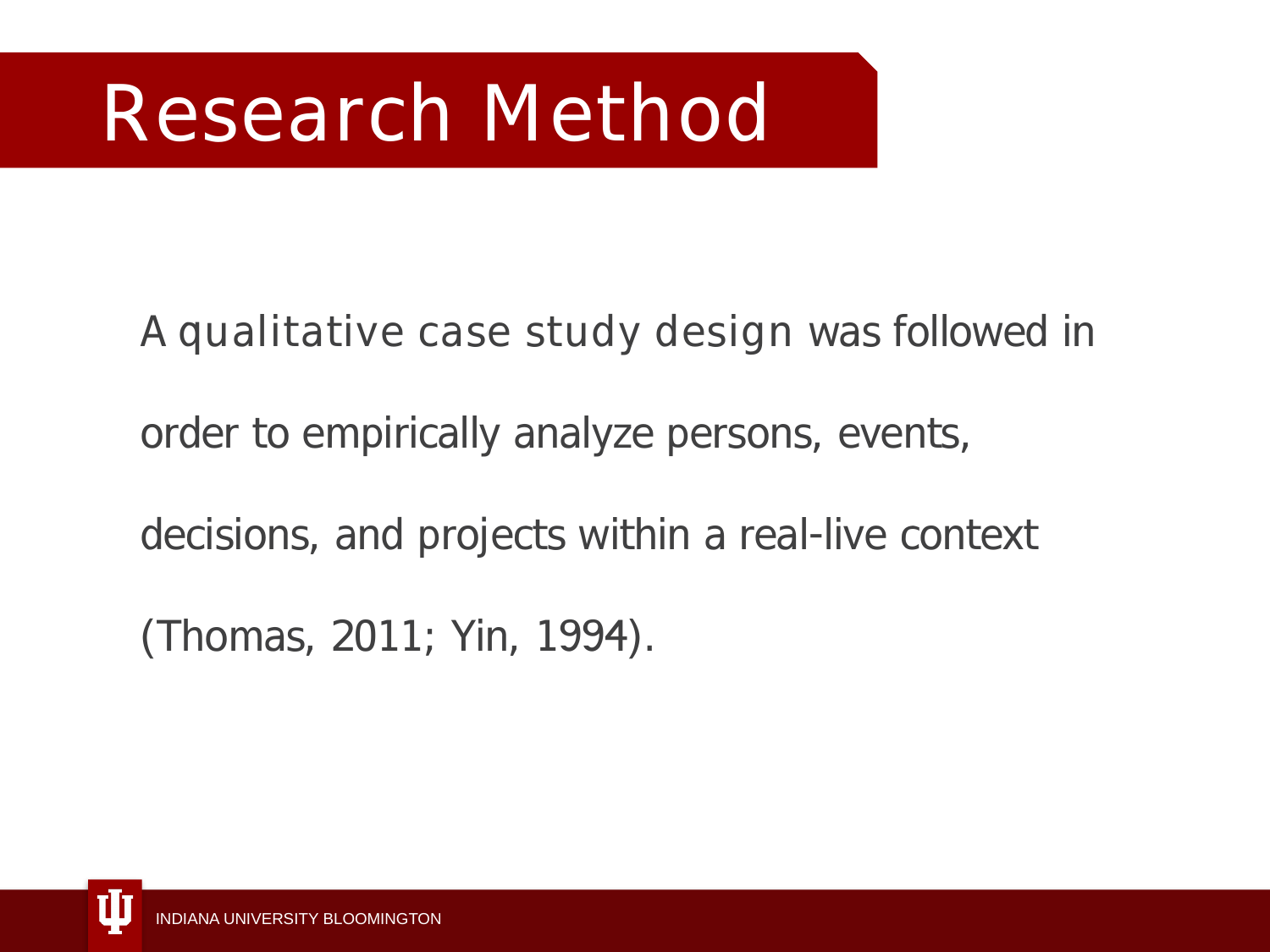

Research Method
A qualitative case study design was followed in order to empirically analyze persons, events, decisions, and projects within a real-live context (Thomas, 2011; Yin, 1994).